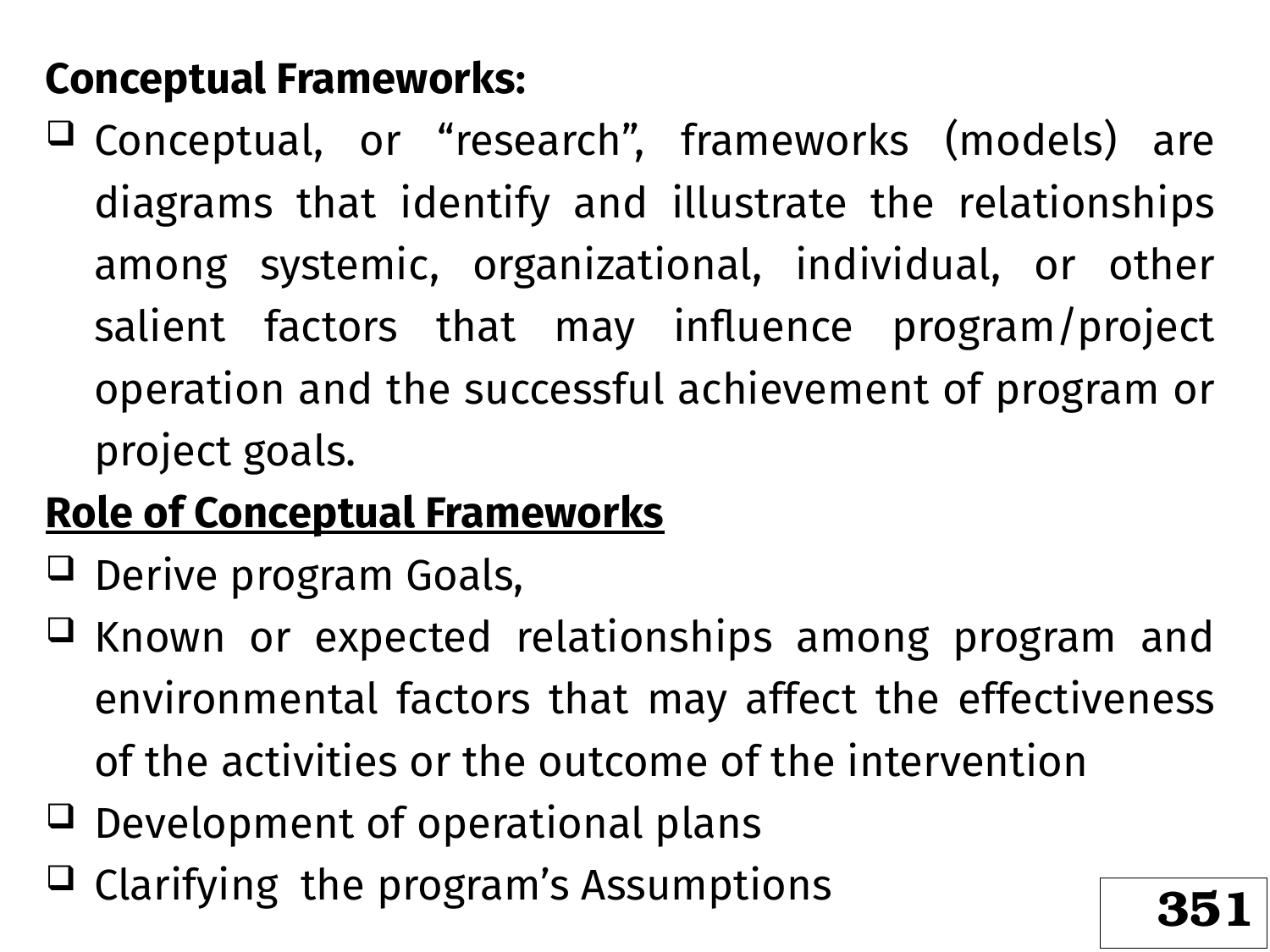

Conceptual Frameworks:
Conceptual, or “research”, frameworks (models) are diagrams that identify and illustrate the relationships among systemic, organizational, individual, or other salient factors that may influence program/project operation and the successful achievement of program or project goals.
Role of Conceptual Frameworks
Derive program Goals,
Known or expected relationships among program and environmental factors that may affect the effectiveness of the activities or the outcome of the intervention
Development of operational plans
Clarifying  the program’s Assumptions

351